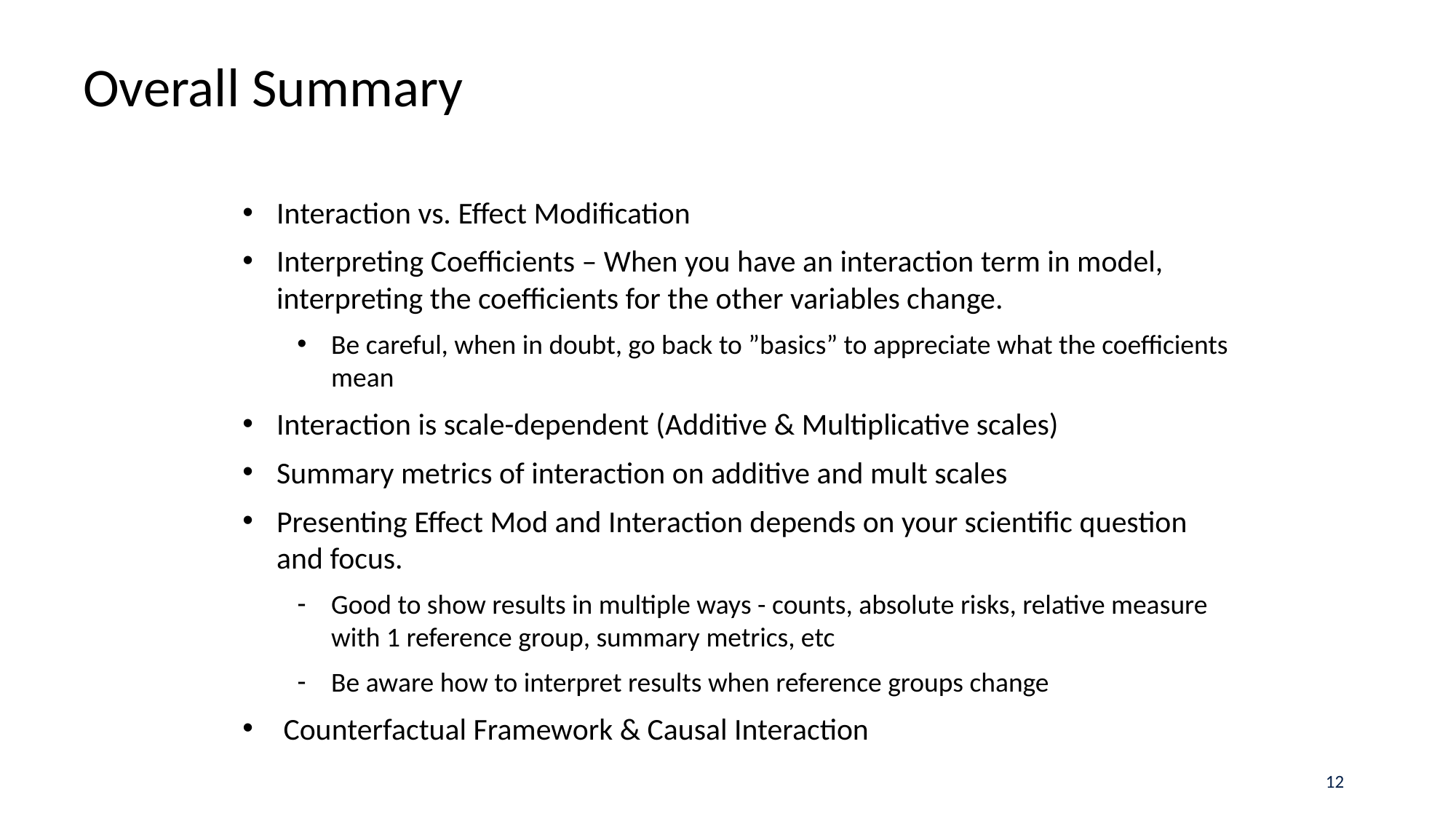

# Overall Summary
Interaction vs. Effect Modification
Interpreting Coefficients – When you have an interaction term in model, interpreting the coefficients for the other variables change.
Be careful, when in doubt, go back to ”basics” to appreciate what the coefficients mean
Interaction is scale-dependent (Additive & Multiplicative scales)
Summary metrics of interaction on additive and mult scales
Presenting Effect Mod and Interaction depends on your scientific question and focus.
Good to show results in multiple ways - counts, absolute risks, relative measure with 1 reference group, summary metrics, etc
Be aware how to interpret results when reference groups change
Counterfactual Framework & Causal Interaction
12